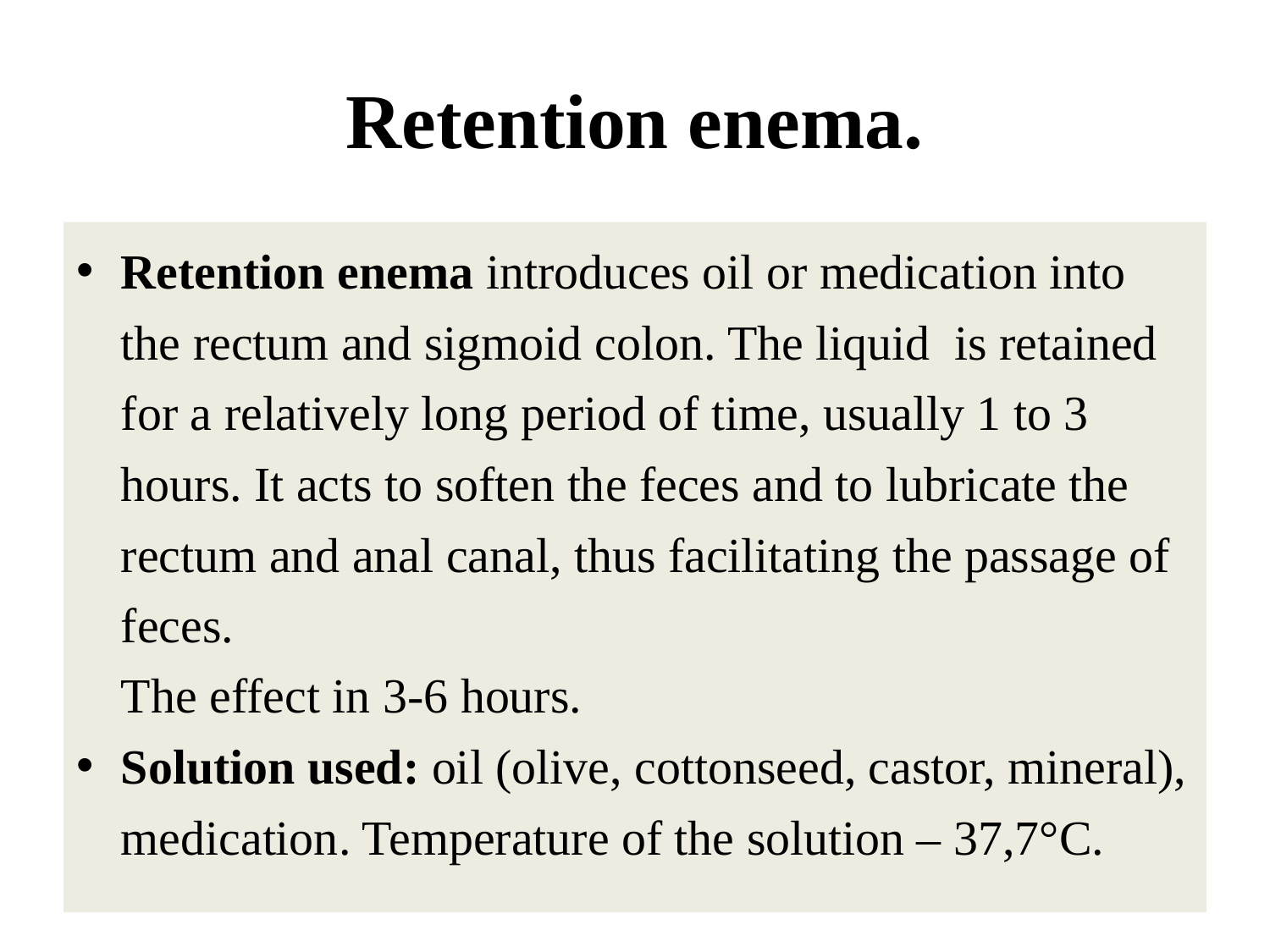

# Retention enema.
Retention enema introduces oil or medication into the rectum and sigmoid colon. The liquid  is retained for a relatively long period of time, usually 1 to 3 hours. It acts to soften the feces and to lubricate the rectum and anal canal, thus facilitating the passage of feces.
The effect in 3-6 hours.
Solution used: oil (olive, cottonseed, castor, mineral), medication. Temperature of the solution – 37,7°C.